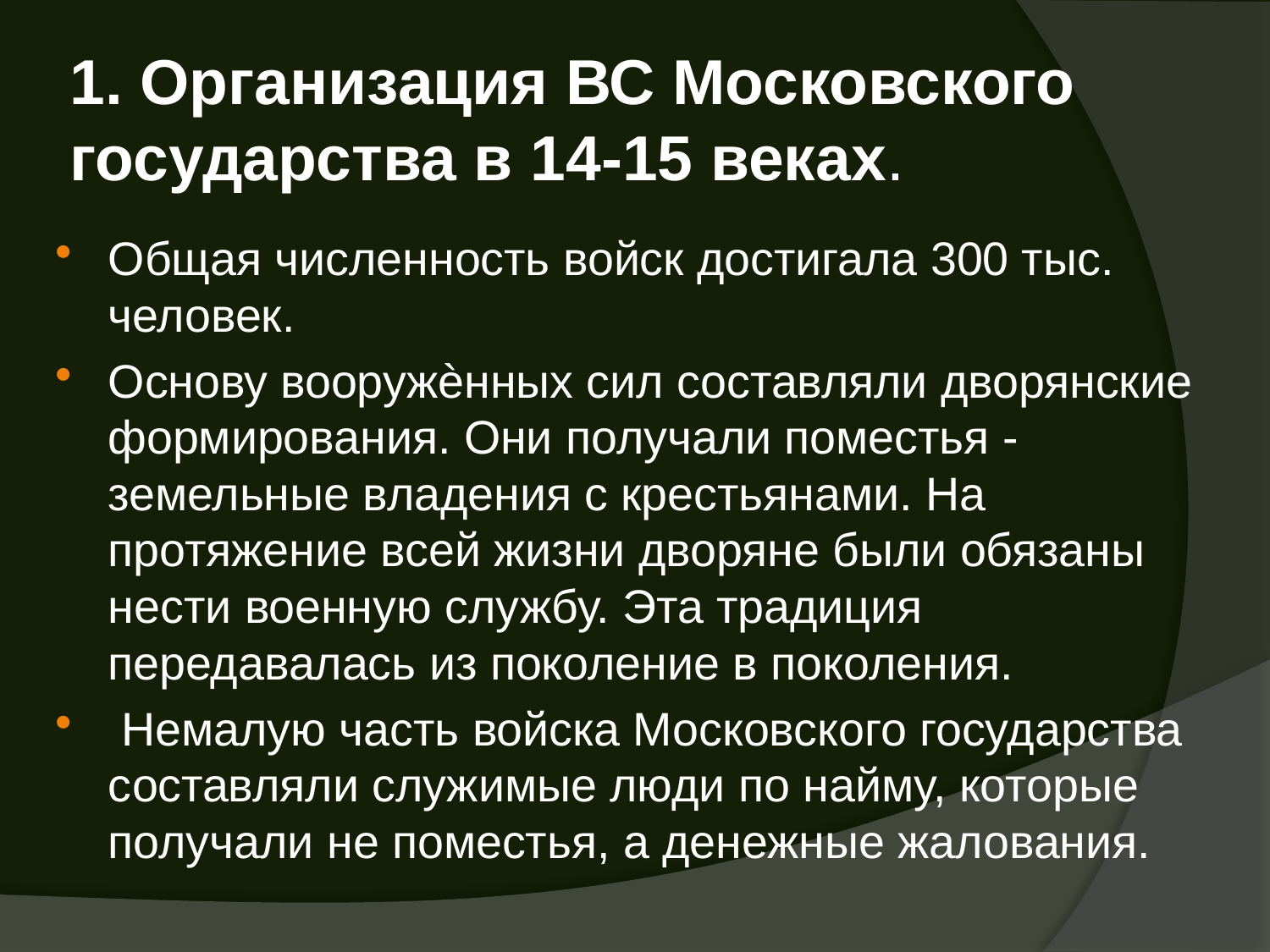

# 1. Организация ВС Московского государства в 14-15 веках.
Общая численность войск достигала 300 тыс. человек.
Основу вооружѐнных сил составляли дворянские формирования. Они получали поместья - земельные владения с крестьянами. На протяжение всей жизни дворяне были обязаны нести военную службу. Эта традиция передавалась из поколение в поколения.
 Немалую часть войска Московского государства составляли служимые люди по найму, которые получали не поместья, а денежные жалования.